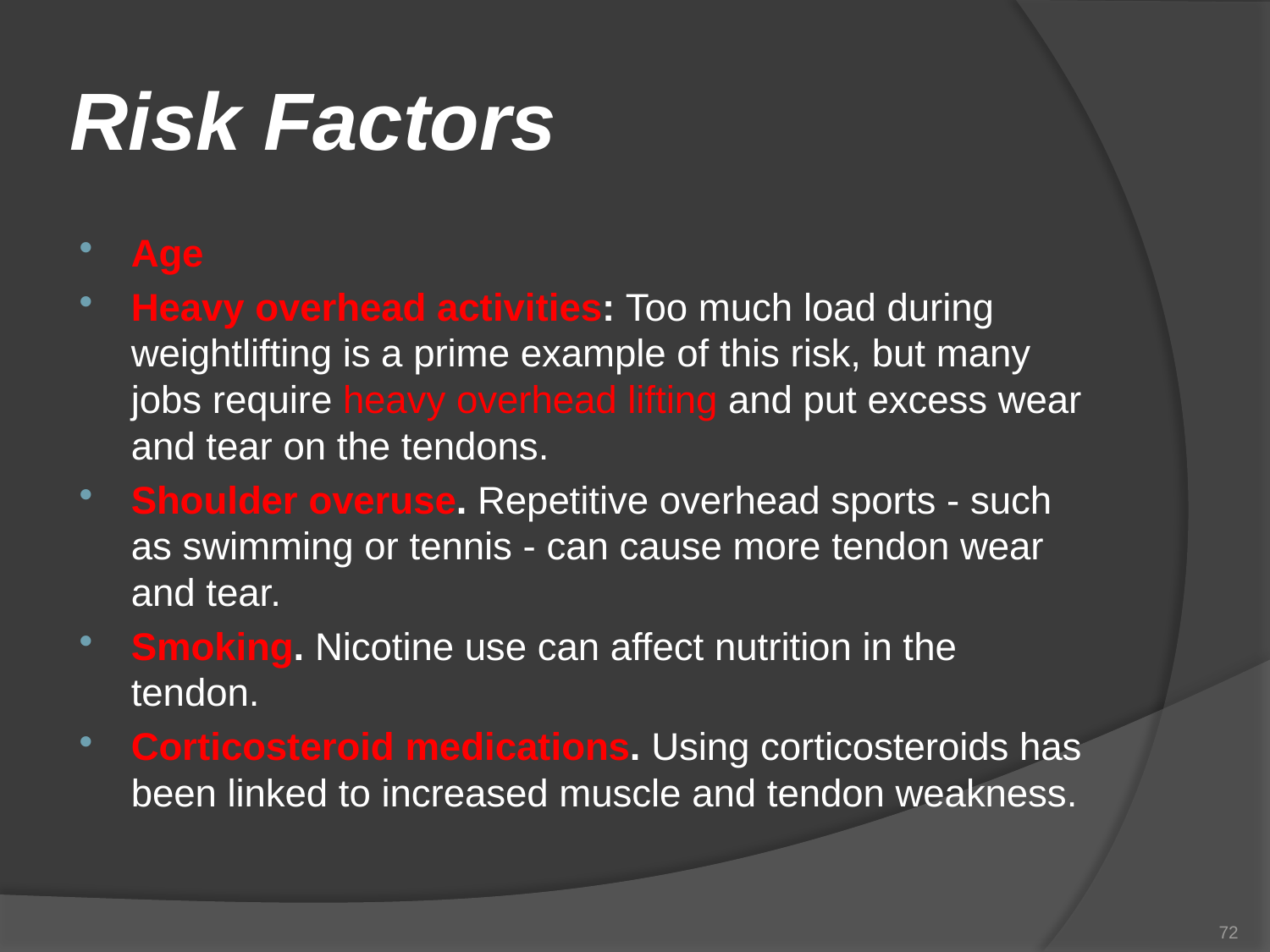

# Risk Factors
Age
Heavy overhead activities: Too much load during weightlifting is a prime example of this risk, but many jobs require heavy overhead lifting and put excess wear and tear on the tendons.
Shoulder overuse. Repetitive overhead sports - such as swimming or tennis - can cause more tendon wear and tear.
Smoking. Nicotine use can affect nutrition in the tendon.
Corticosteroid medications. Using corticosteroids has been linked to increased muscle and tendon weakness.

72